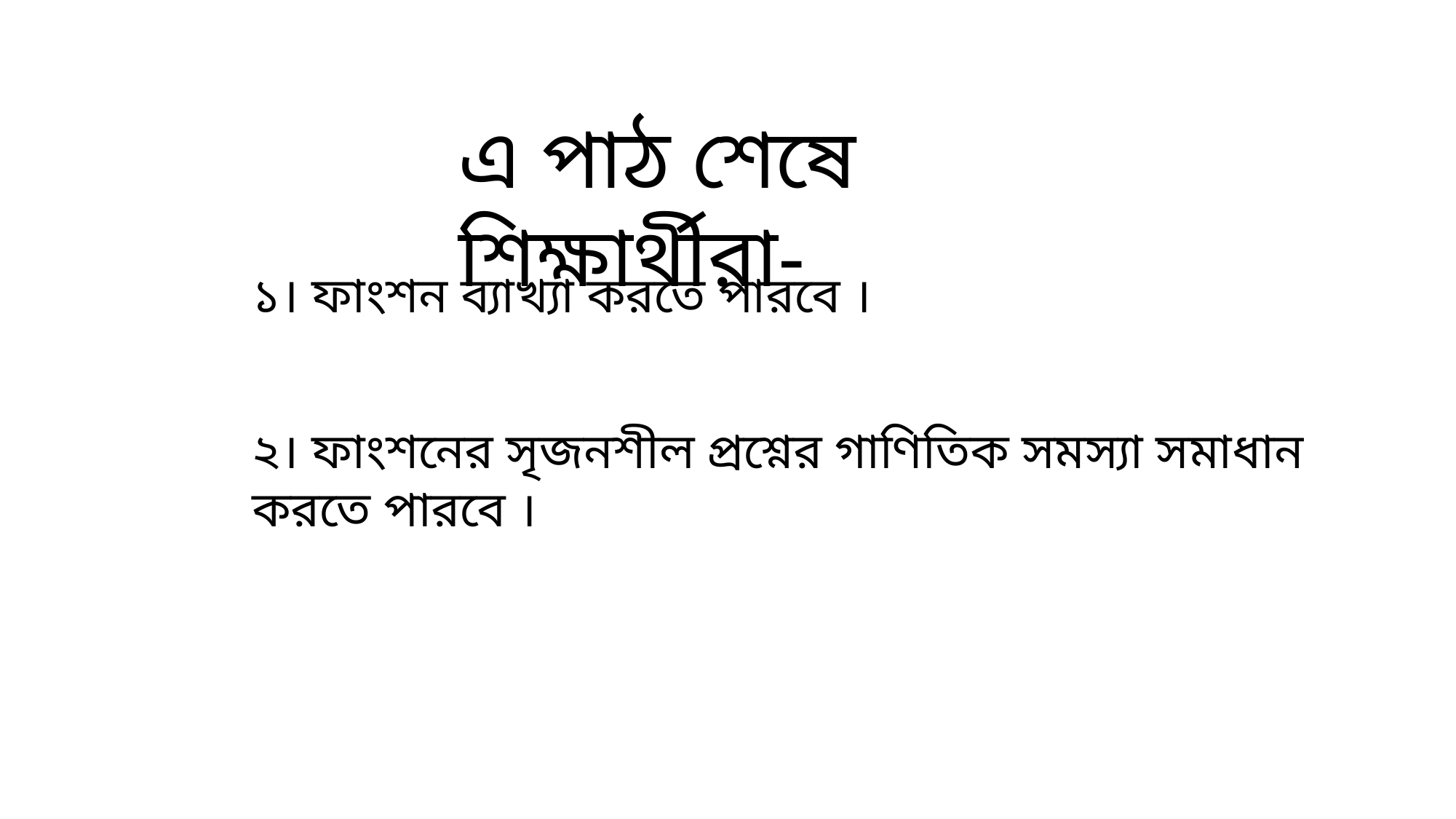

এ পাঠ শেষে শিক্ষার্থীরা-
১। ফাংশন ব্যাখ্যা করতে পারবে ।

২। ফাংশনের সৃজনশীল প্রশ্নের গাণিতিক সমস্যা সমাধান করতে পারবে ।